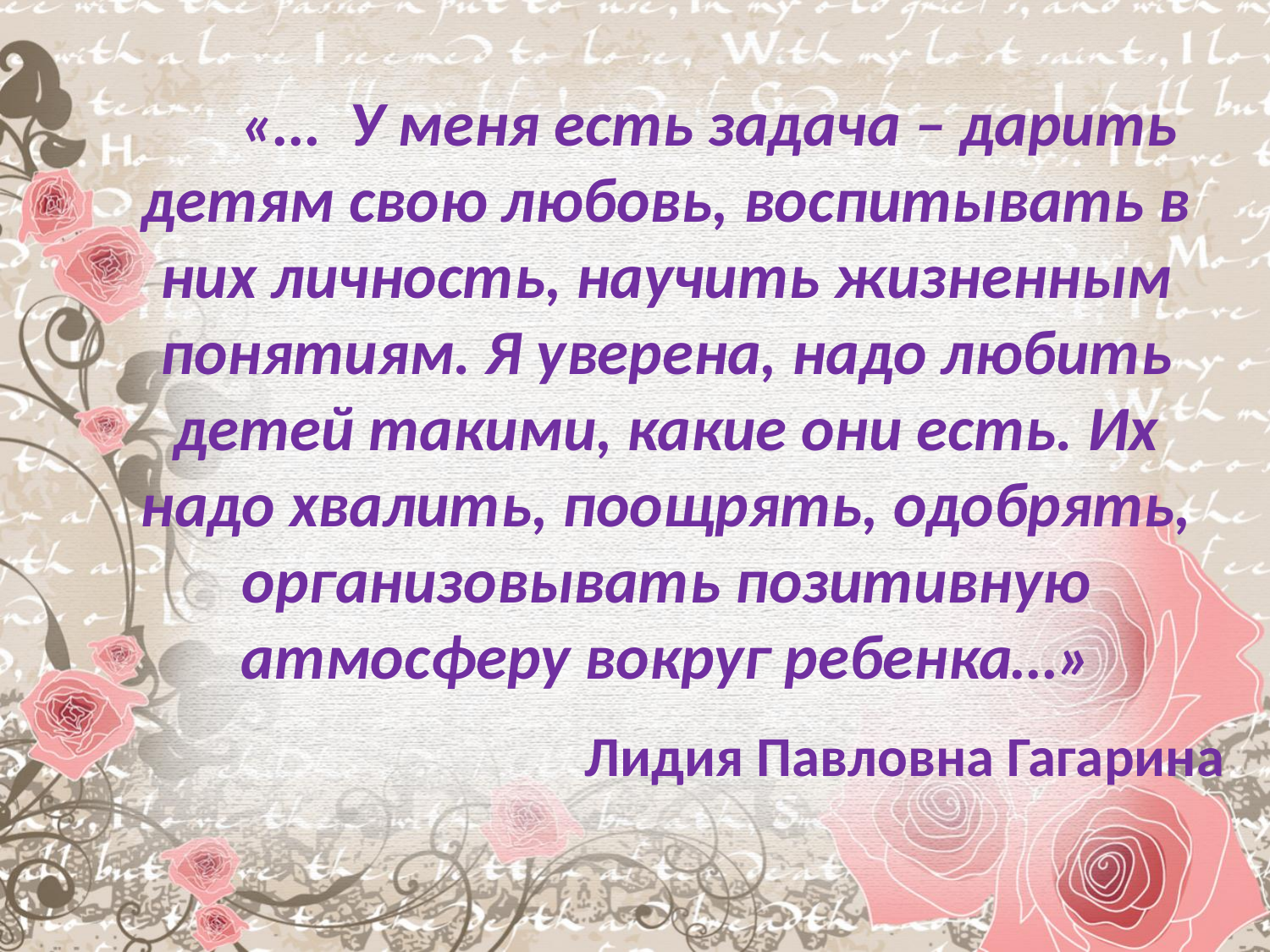

«…  У меня есть задача – дарить детям свою любовь, воспитывать в них личность, научить жизненным понятиям. Я уверена, надо любить детей такими, какие они есть. Их надо хвалить, поощрять, одобрять, организовывать позитивную атмосферу вокруг ребенка…»
   Лидия Павловна Гагарина